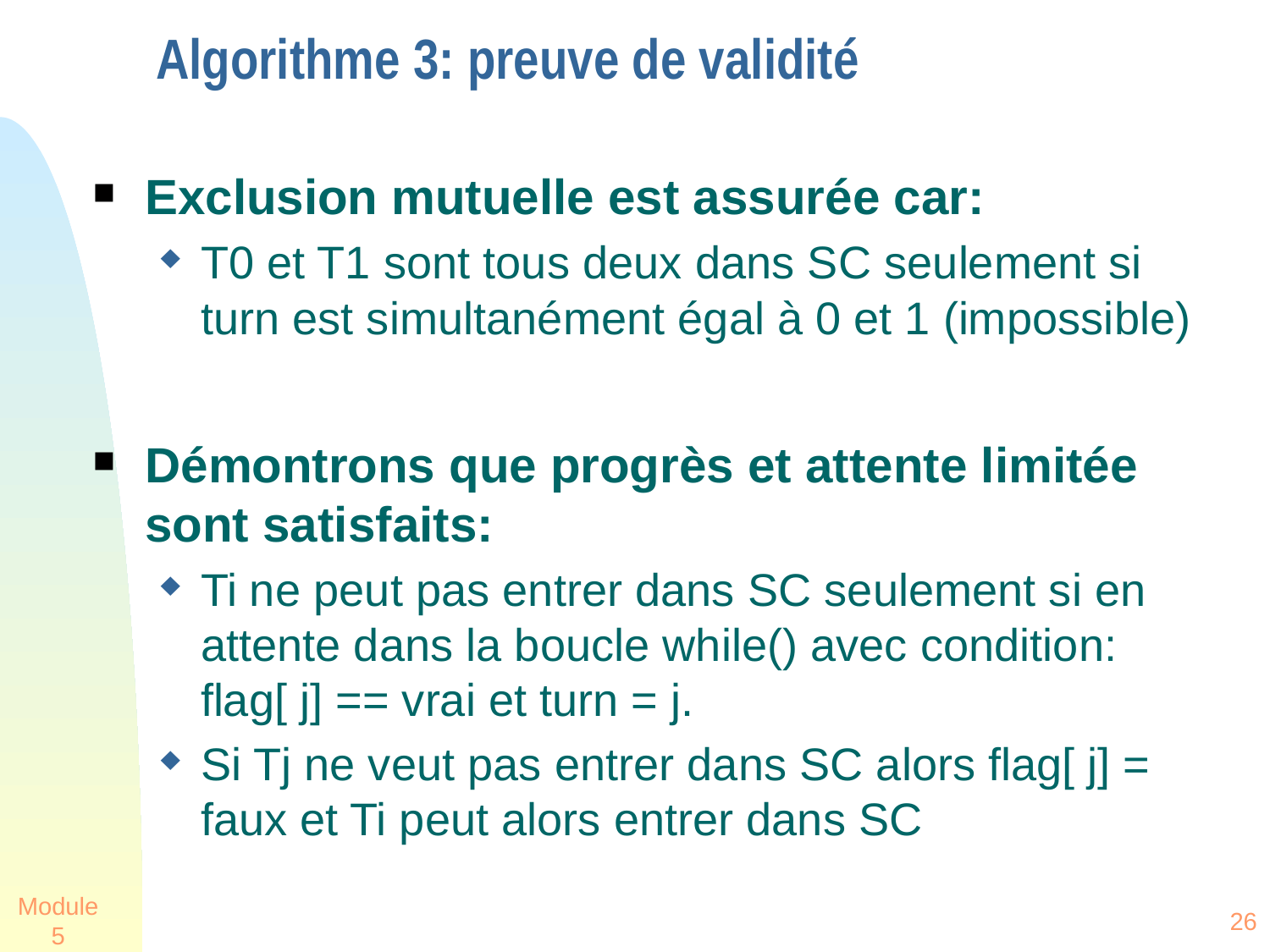

# Algorithme 3: preuve de validité
Exclusion mutuelle est assurée car:
T0 et T1 sont tous deux dans SC seulement si turn est simultanément égal à 0 et 1 (impossible)

Démontrons que progrès et attente limitée sont satisfaits:
Ti ne peut pas entrer dans SC seulement si en attente dans la boucle while() avec condition:  flag[ j] == vrai et turn = j.
Si Tj ne veut pas entrer dans SC alors flag[ j] = faux et Ti peut alors entrer dans SC
Module 5
26